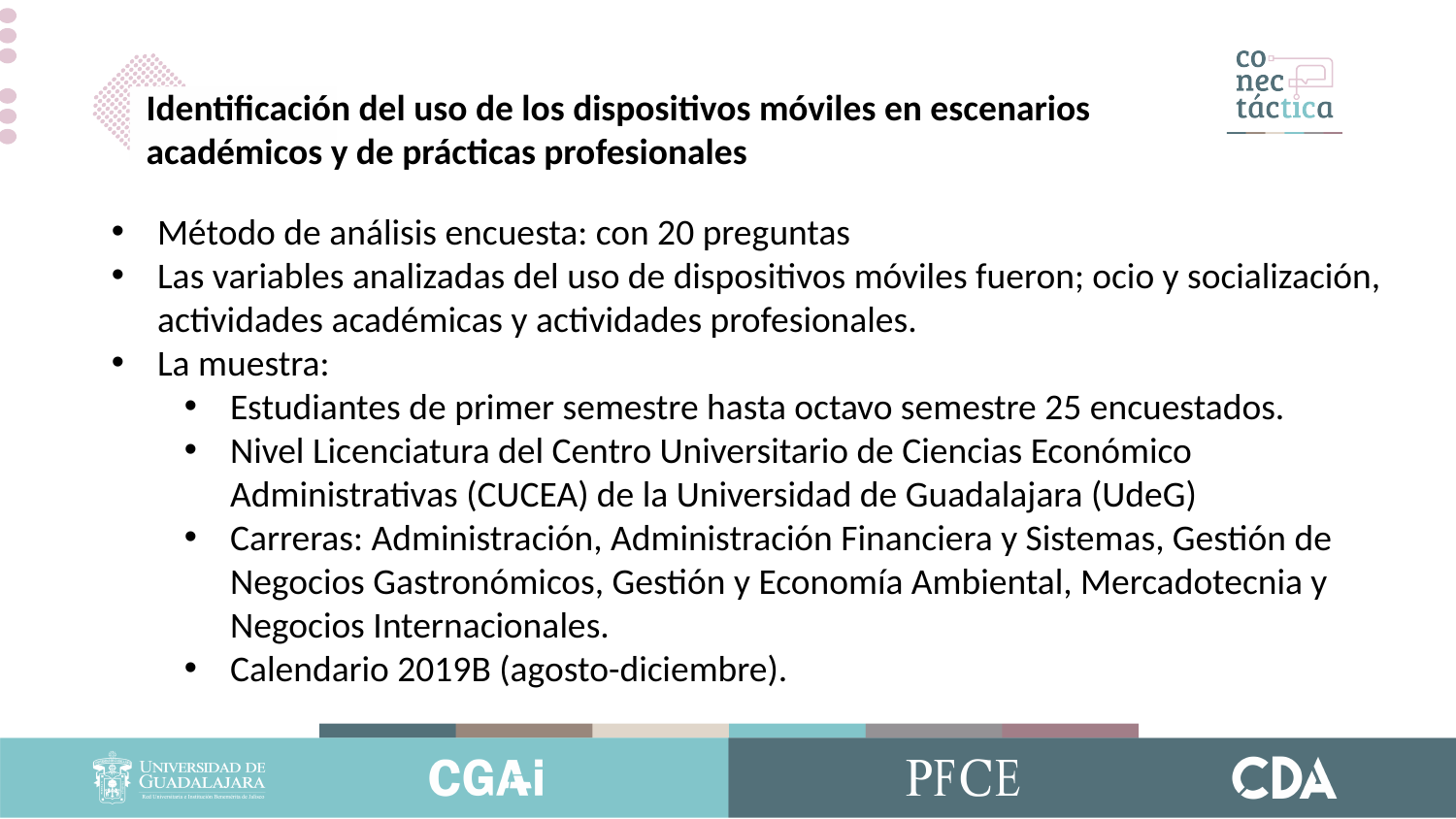

Identificación del uso de los dispositivos móviles en escenarios académicos y de prácticas profesionales
Método de análisis encuesta: con 20 preguntas
Las variables analizadas del uso de dispositivos móviles fueron; ocio y socialización, actividades académicas y actividades profesionales.
La muestra:
Estudiantes de primer semestre hasta octavo semestre 25 encuestados.
Nivel Licenciatura del Centro Universitario de Ciencias Económico Administrativas (CUCEA) de la Universidad de Guadalajara (UdeG)
Carreras: Administración, Administración Financiera y Sistemas, Gestión de Negocios Gastronómicos, Gestión y Economía Ambiental, Mercadotecnia y Negocios Internacionales.
Calendario 2019B (agosto-diciembre).